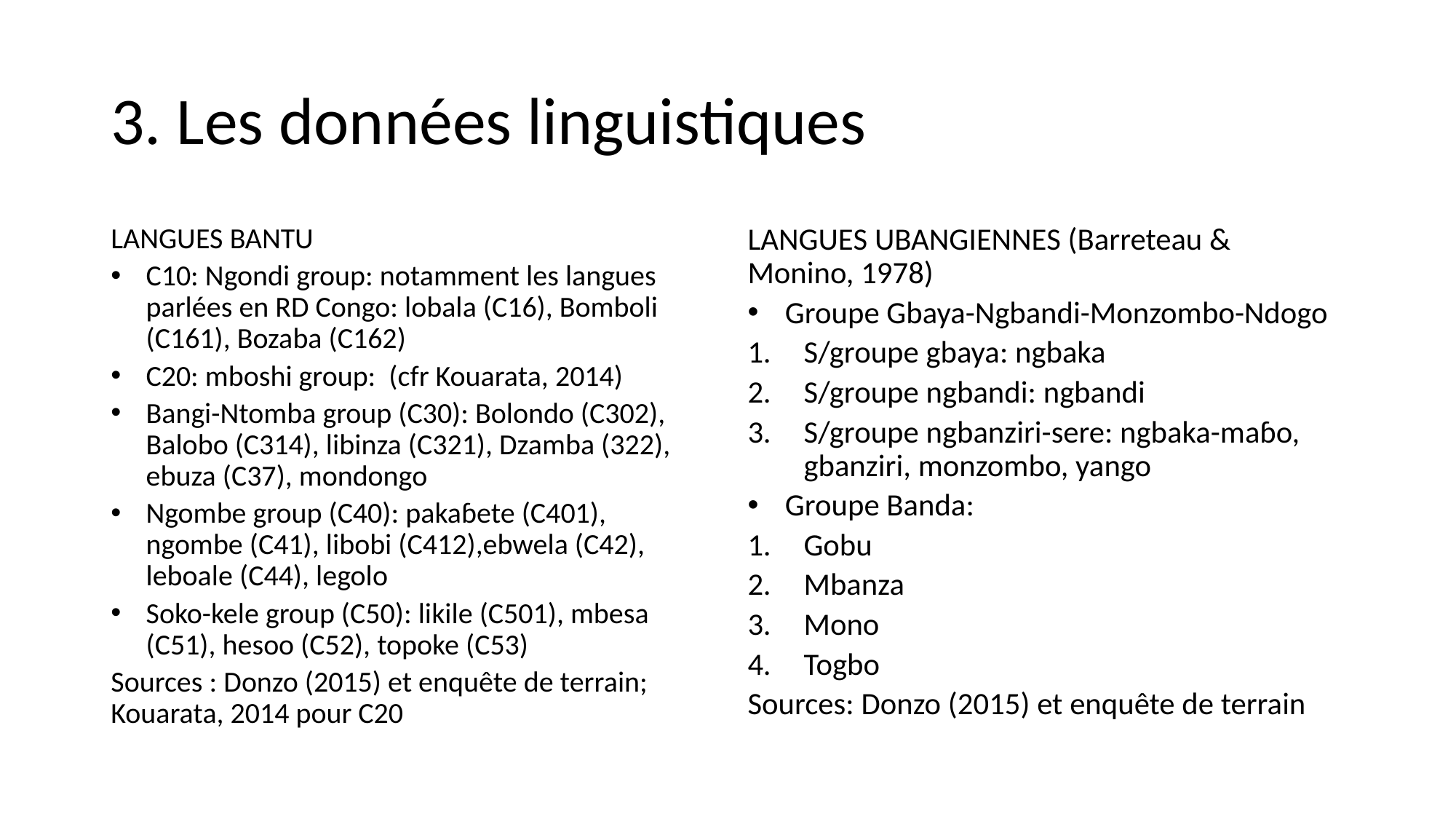

# 3. Les données linguistiques
LANGUES BANTU
C10: Ngondi group: notamment les langues parlées en RD Congo: lobala (C16), Bomboli (C161), Bozaba (C162)
C20: mboshi group:  (cfr Kouarata, 2014)
Bangi-Ntomba group (C30): Bolondo (C302), Balobo (C314), libinza (C321), Dzamba (322), ebuza (C37), mondongo
Ngombe group (C40): pakaɓete (C401), ngombe (C41), libobi (C412),ebwela (C42), leboale (C44), legolo
Soko-kele group (C50): likile (C501), mbesa (C51), hesoo (C52), topoke (C53)
Sources : Donzo (2015) et enquête de terrain; Kouarata, 2014 pour C20
LANGUES UBANGIENNES (Barreteau & Monino, 1978)
Groupe Gbaya-Ngbandi-Monzombo-Ndogo
S/groupe gbaya: ngbaka
S/groupe ngbandi: ngbandi
S/groupe ngbanziri-sere: ngbaka-maɓo, gbanziri, monzombo, yango
Groupe Banda:
Gobu
Mbanza
Mono
Togbo
Sources: Donzo (2015) et enquête de terrain